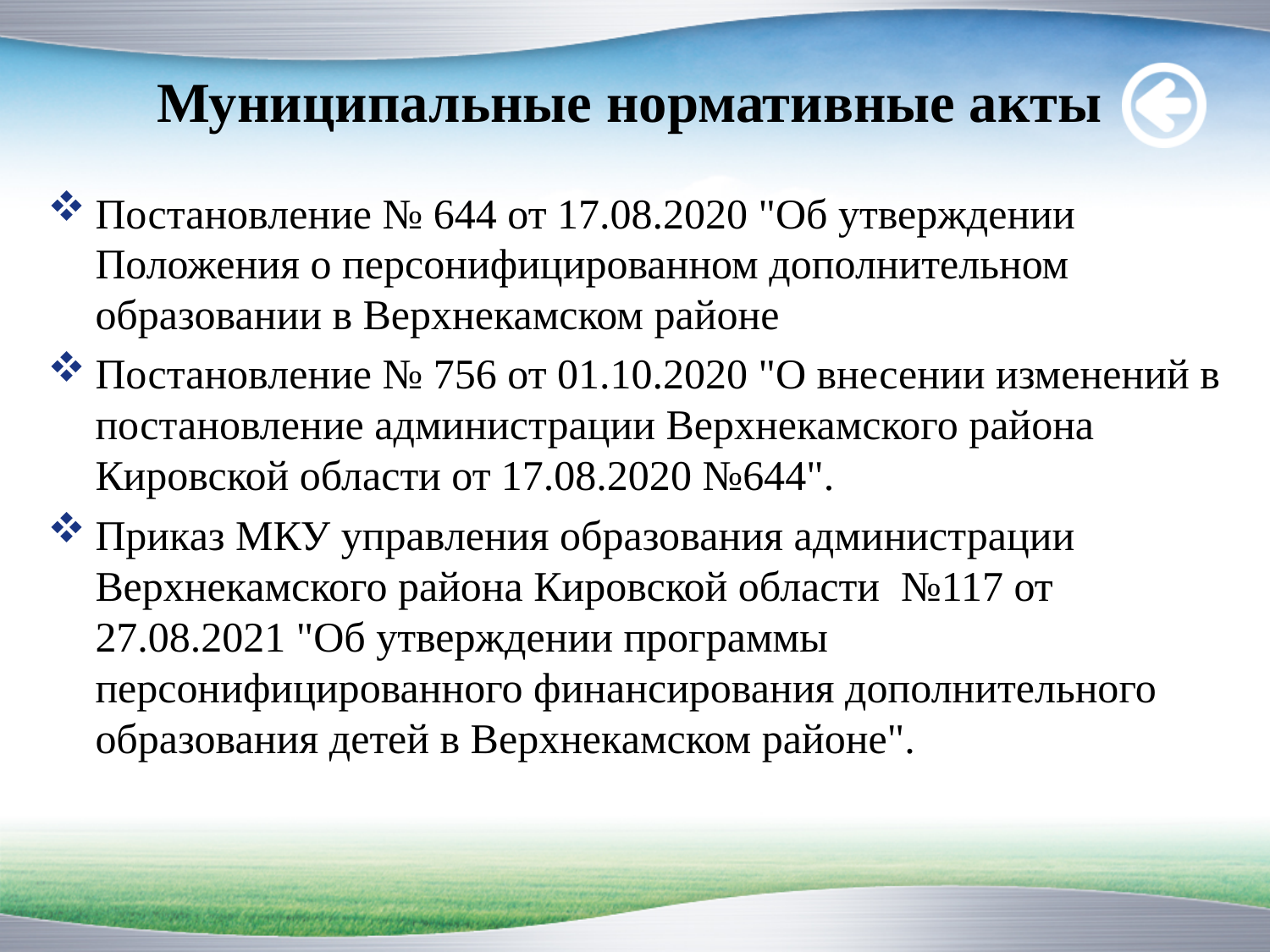

# Муниципальные нормативные акты
Постановление № 644 от 17.08.2020 "Об утверждении Положения о персонифицированном дополнительном образовании в Верхнекамском районе
Постановление № 756 от 01.10.2020 "О внесении изменений в постановление администрации Верхнекамского района Кировской области от 17.08.2020 №644".
Приказ МКУ управления образования администрации Верхнекамского района Кировской области  №117 от 27.08.2021 "Об утверждении программы персонифицированного финансирования дополнительного образования детей в Верхнекамском районе".